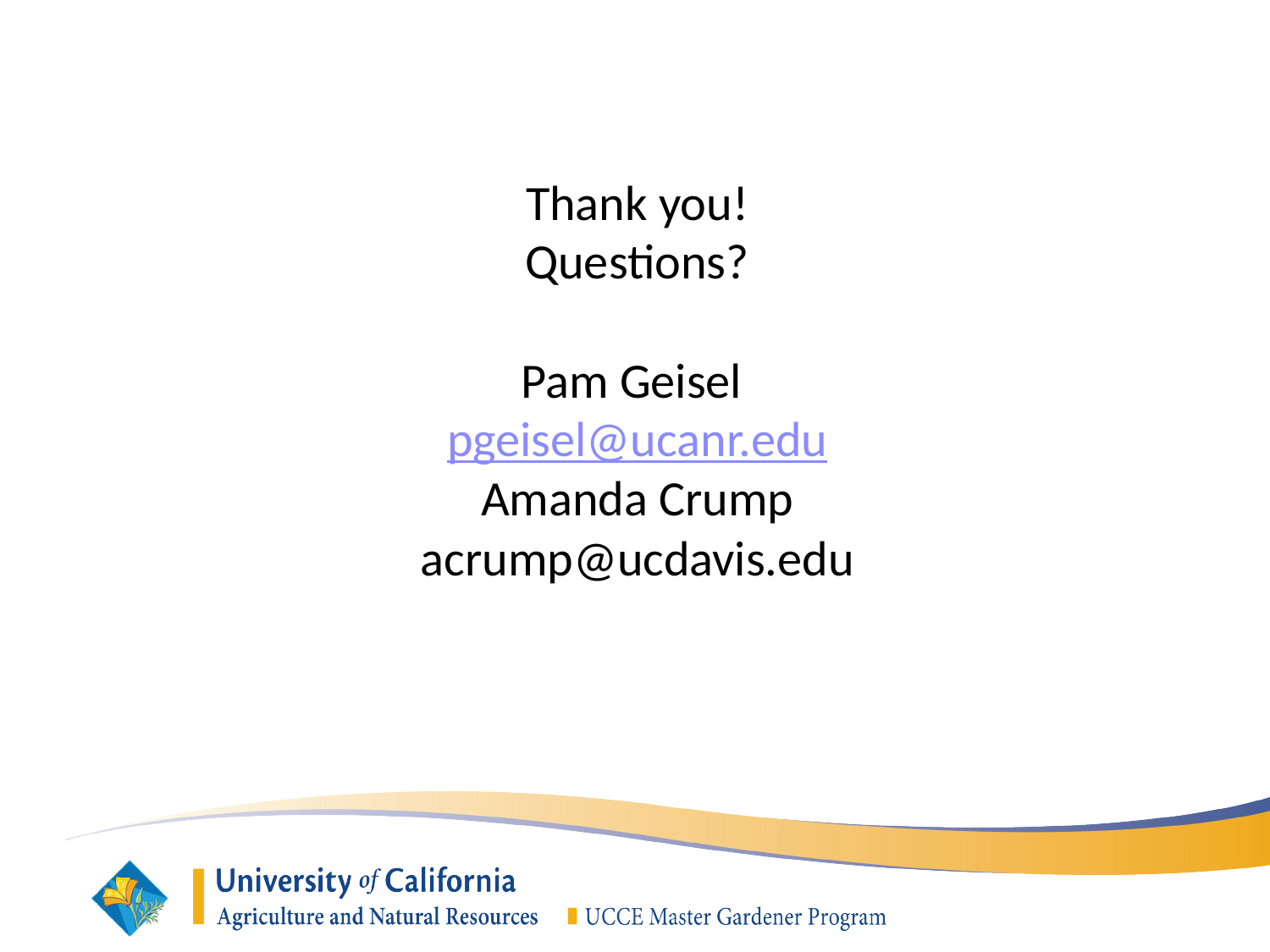

Thank you!
Questions?
Pam Geisel
pgeisel@ucanr.edu
Amanda Crump
acrump@ucdavis.edu